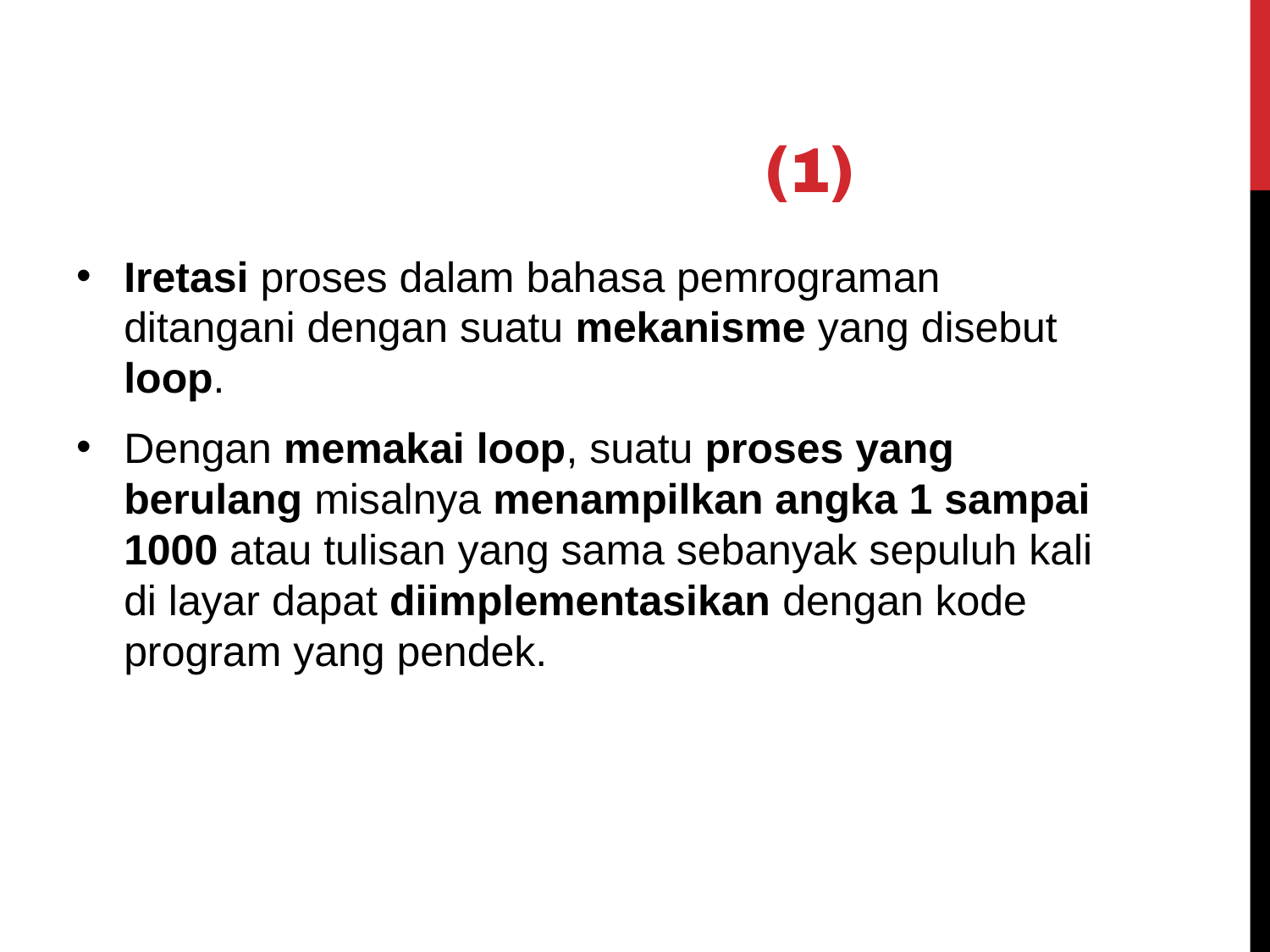

# (1)
Iretasi proses dalam bahasa pemrograman ditangani dengan suatu mekanisme yang disebut loop.
Dengan memakai loop, suatu proses yang berulang misalnya menampilkan angka 1 sampai 1000 atau tulisan yang sama sebanyak sepuluh kali di layar dapat diimplementasikan dengan kode program yang pendek.